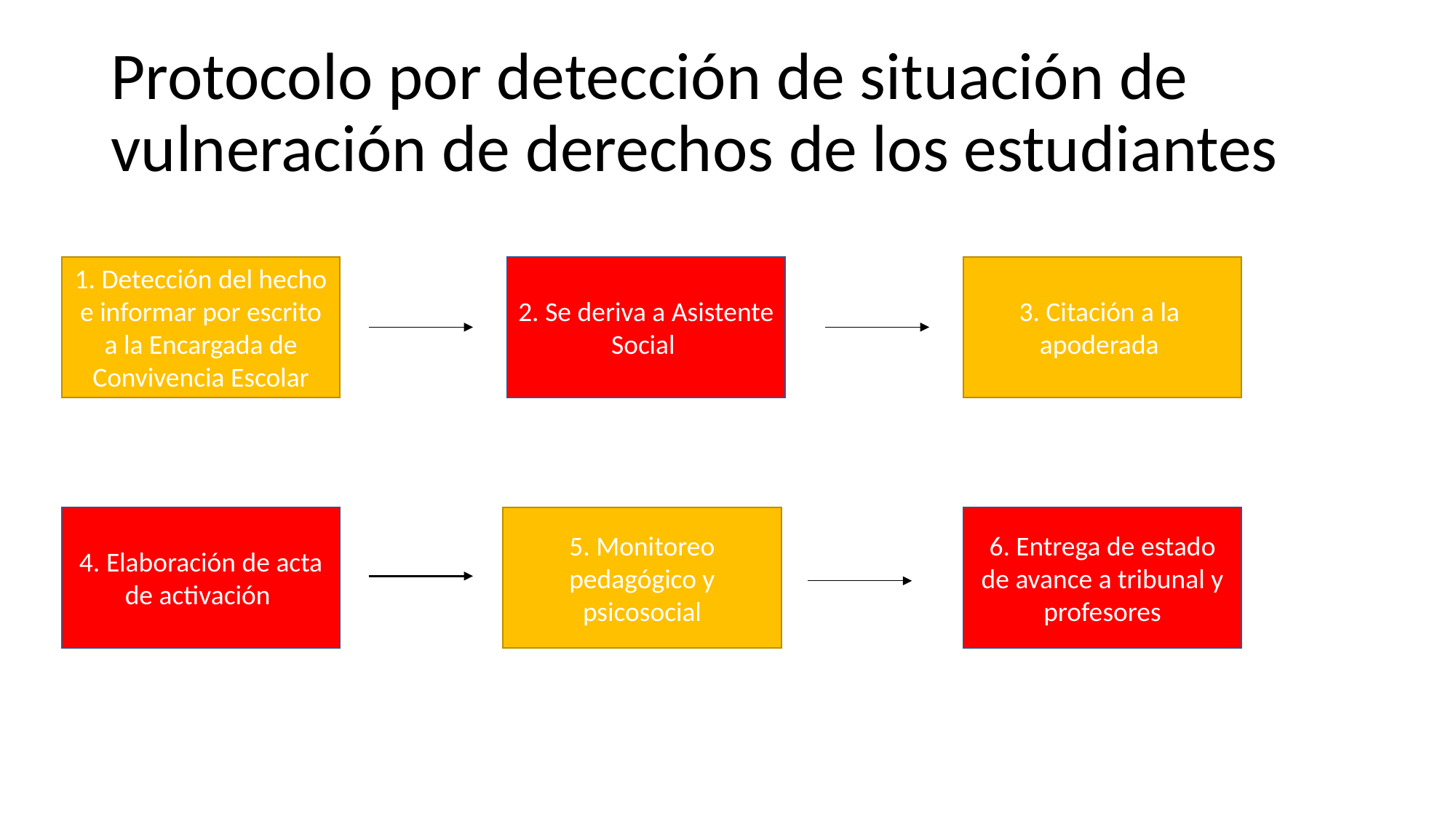

# Protocolo por detección de situación de vulneración de derechos de los estudiantes
1. Detección del hecho e informar por escrito a la Encargada de Convivencia Escolar
2. Se deriva a Asistente Social
3. Citación a la  apoderada
4. Elaboración de acta de activación
5. Monitoreo pedagógico y psicosocial
6. Entrega de estado de avance a tribunal y profesores